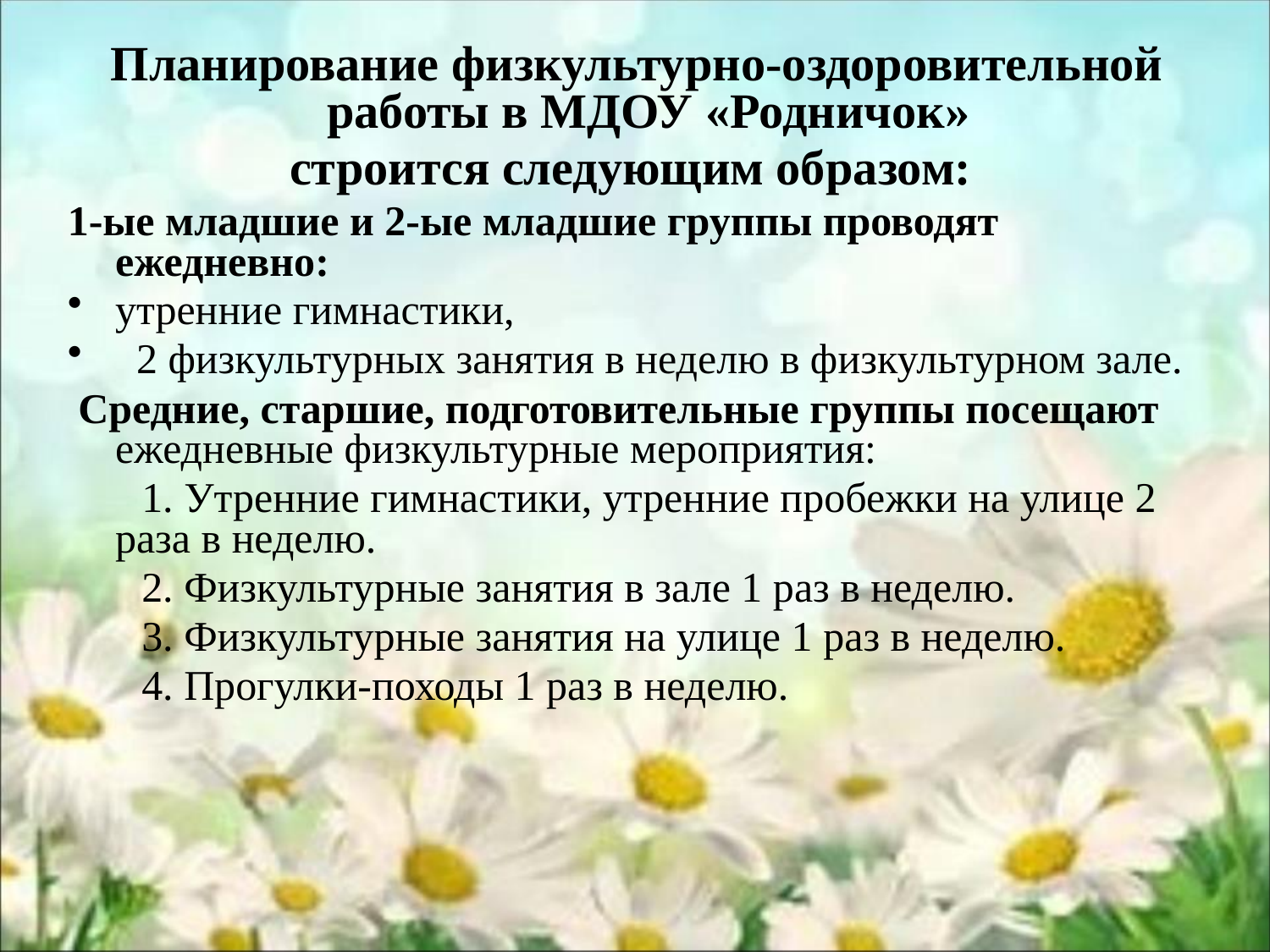

Планирование физкультурно-оздоровительной работы в МДОУ «Родничок»
строится следующим образом:
1-ые младшие и 2-ые младшие группы проводят ежедневно:
утренние гимнастики,
  2 физкультурных занятия в неделю в физкультурном зале.
 Средние, старшие, подготовительные группы посещают ежедневные физкультурные мероприятия:
       1. Утренние гимнастики, утренние пробежки на улице 2 раза в неделю.
       2. Физкультурные занятия в зале 1 раз в неделю.
       3. Физкультурные занятия на улице 1 раз в неделю.
       4. Прогулки-походы 1 раз в неделю.